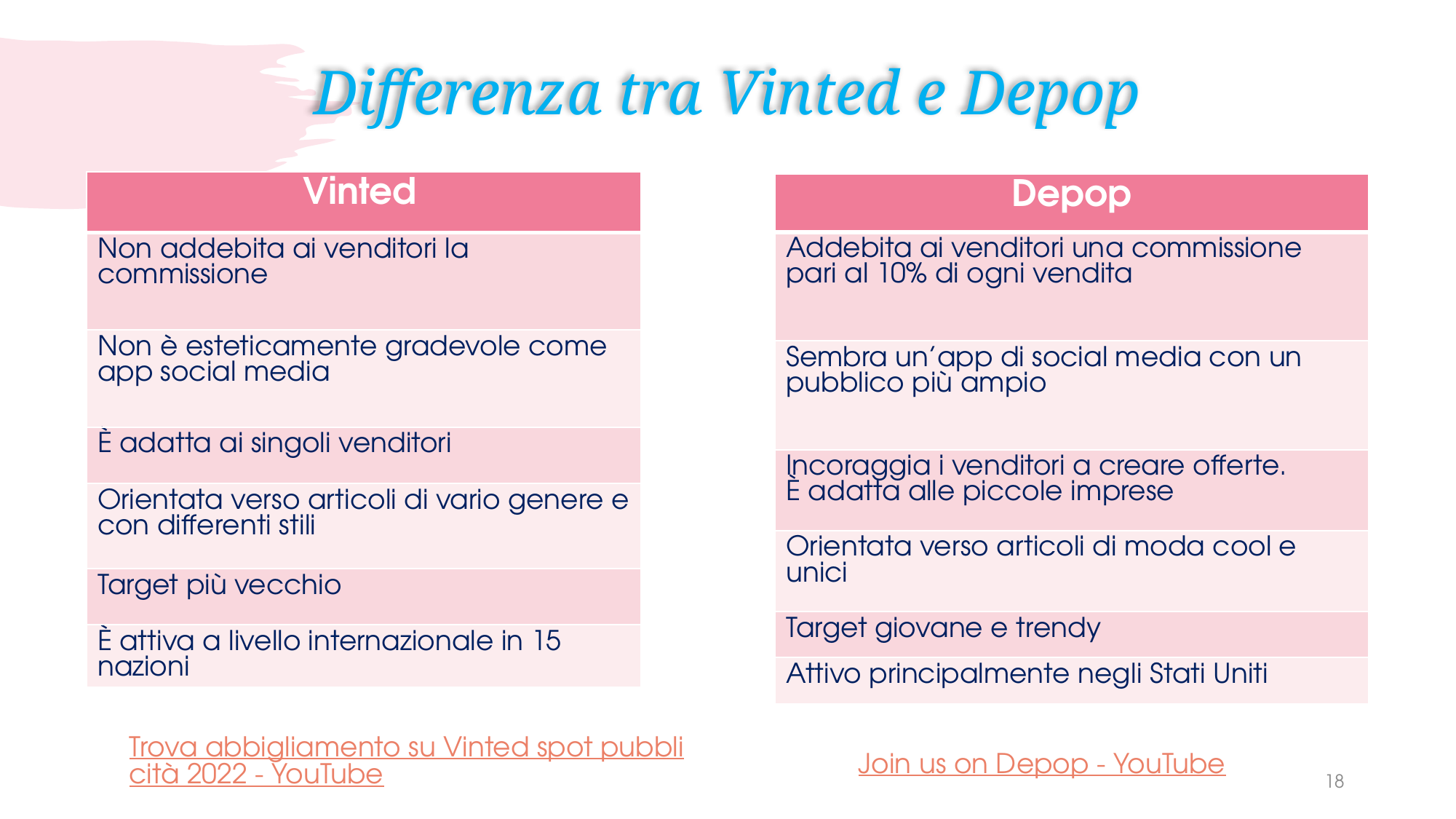

# Differenza tra Vinted e Depop
| Vinted |
| --- |
| Non addebita ai venditori la commissione |
| Non è esteticamente gradevole come app social media |
| È adatta ai singoli venditori |
| Orientata verso articoli di vario genere e con differenti stili |
| Target più vecchio |
| È attiva a livello internazionale in 15 nazioni |
| Depop |
| --- |
| Addebita ai venditori una commissione pari al 10% di ogni vendita |
| Sembra un’app di social media con un pubblico più ampio |
| Incoraggia i venditori a creare offerte. È adatta alle piccole imprese |
| Orientata verso articoli di moda cool e unici |
| Target giovane e trendy |
| Attivo principalmente negli Stati Uniti |
Trova abbigliamento su Vinted spot pubblicità 2022 - YouTube
Join us on Depop - YouTube
18